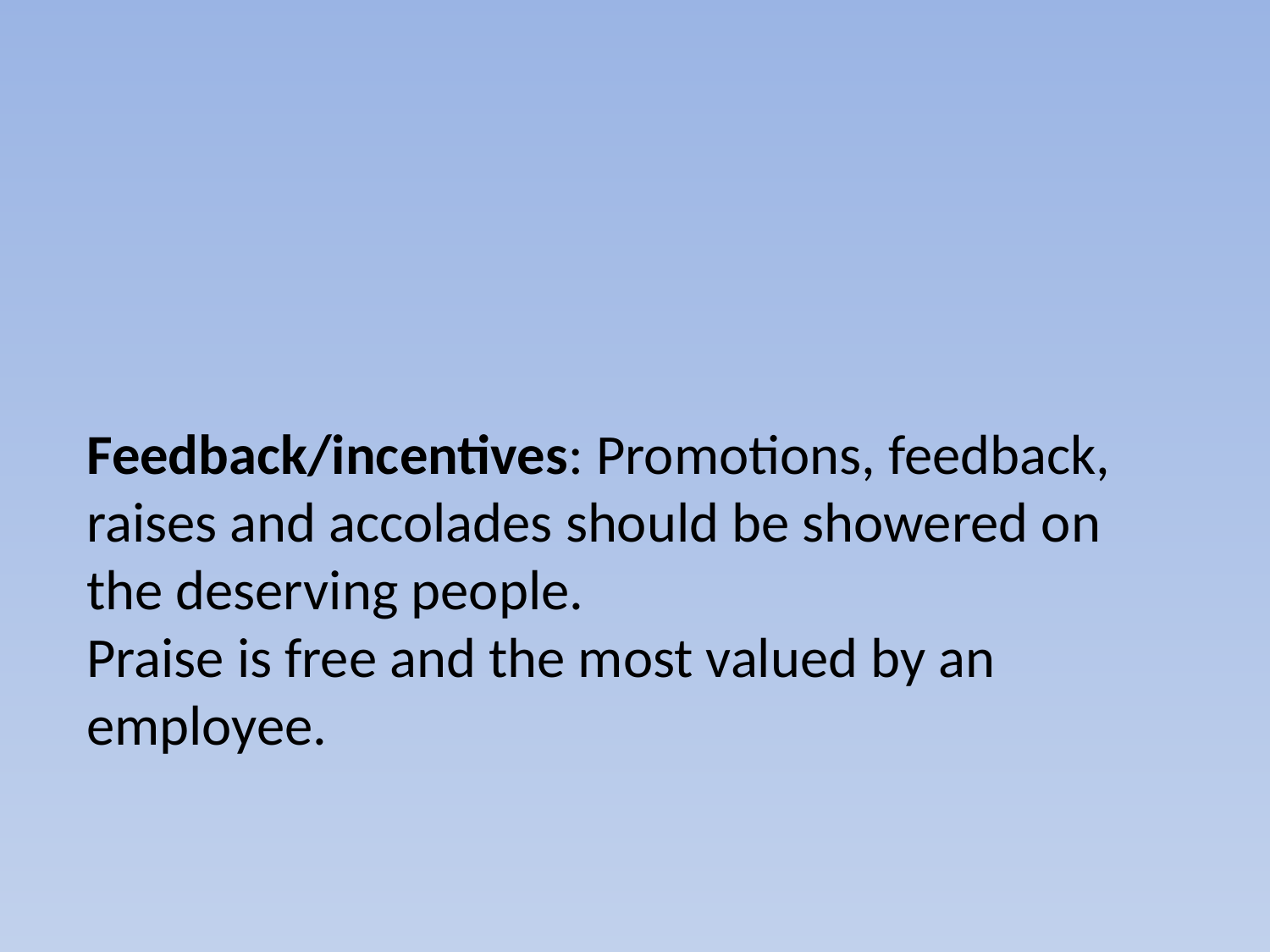

Feedback/incentives: Promotions, feedback, raises and accolades should be showered on the deserving people.
Praise is free and the most valued by an employee.